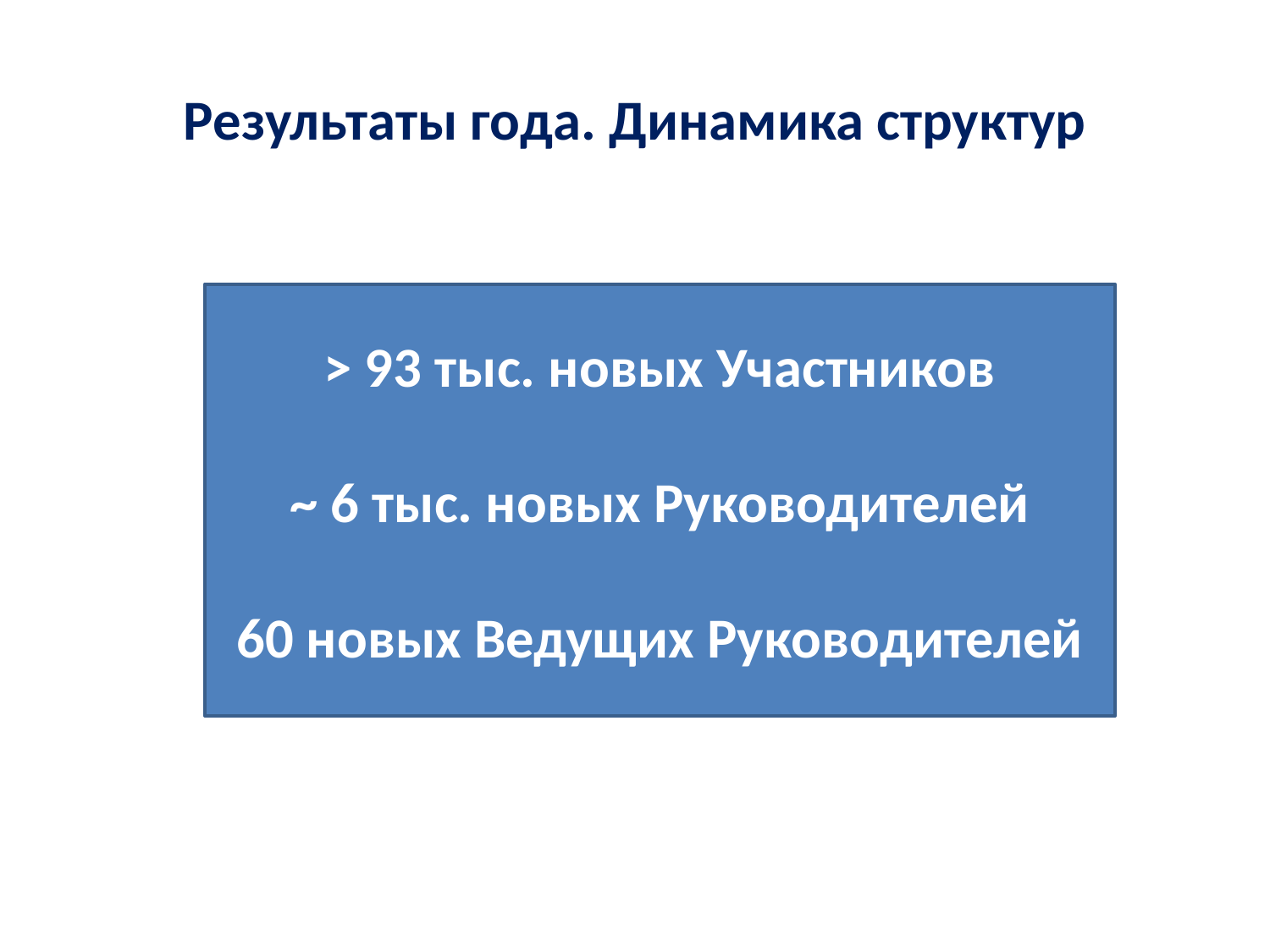

# Результаты года. Динамика структур
> 93 тыс. новых Участников

~ 6 тыс. новых Руководителей

60 новых Ведущих Руководителей